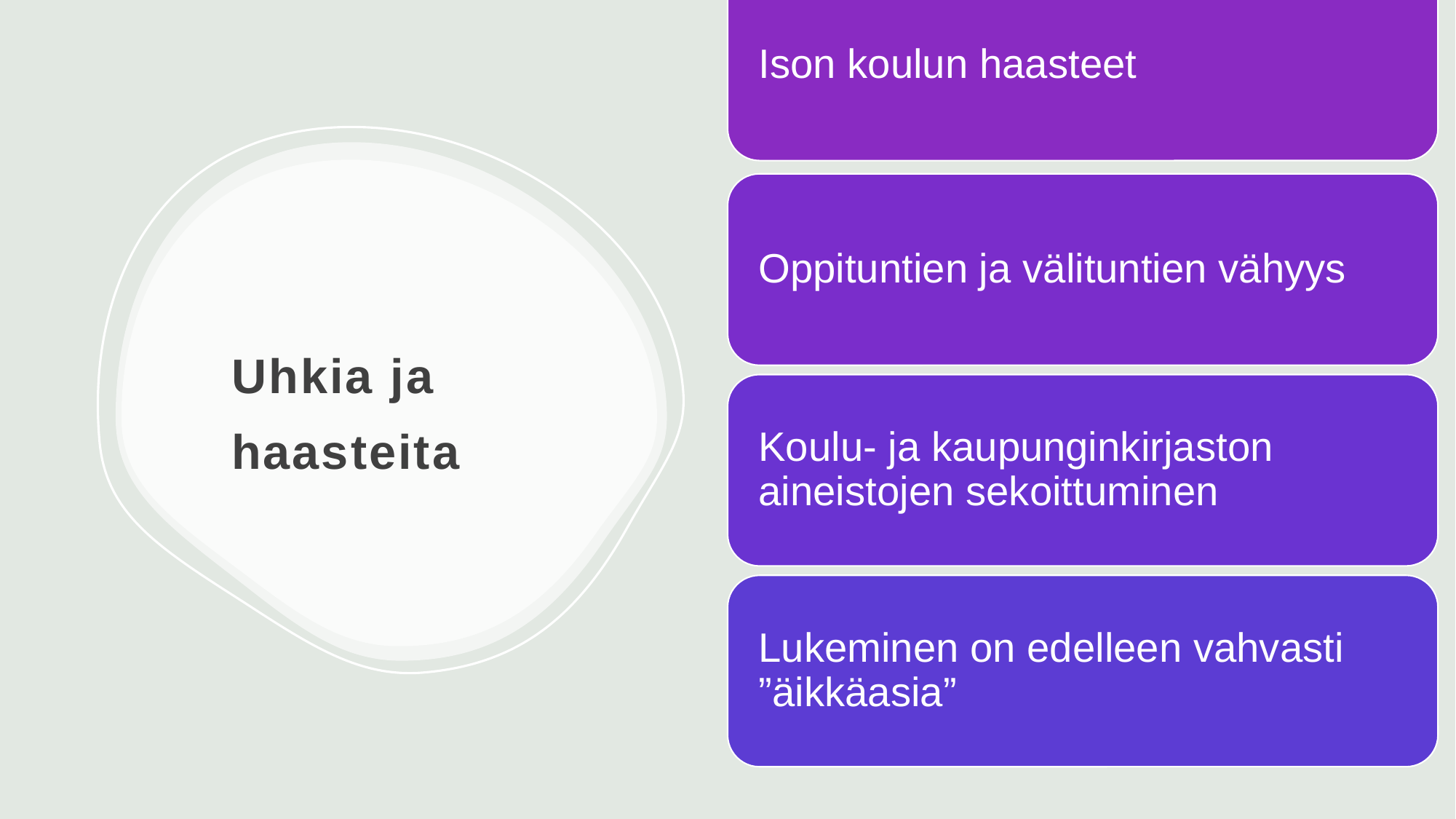

Ison koulun haasteet
Oppituntien ja välituntien vähyys
Koulu- ja kaupunginkirjaston aineistojen sekoittuminen
Lukeminen on edelleen vahvasti ”äikkäasia”

# Uhkia ja haasteita